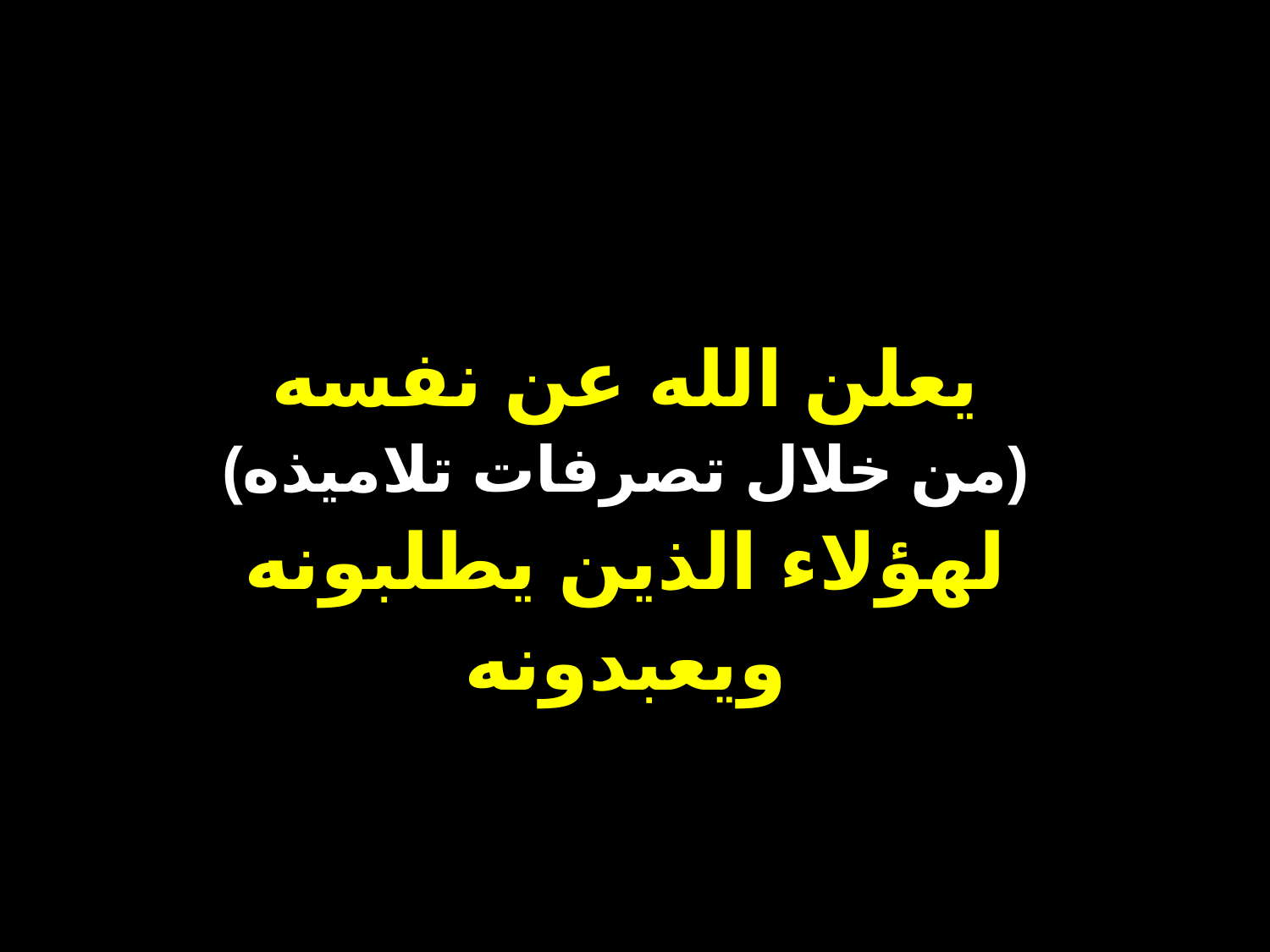

يعلن الله عن نفسه
(من خلال تصرفات تلاميذه)
لهؤلاء الذين يطلبونه
ويعبدونه